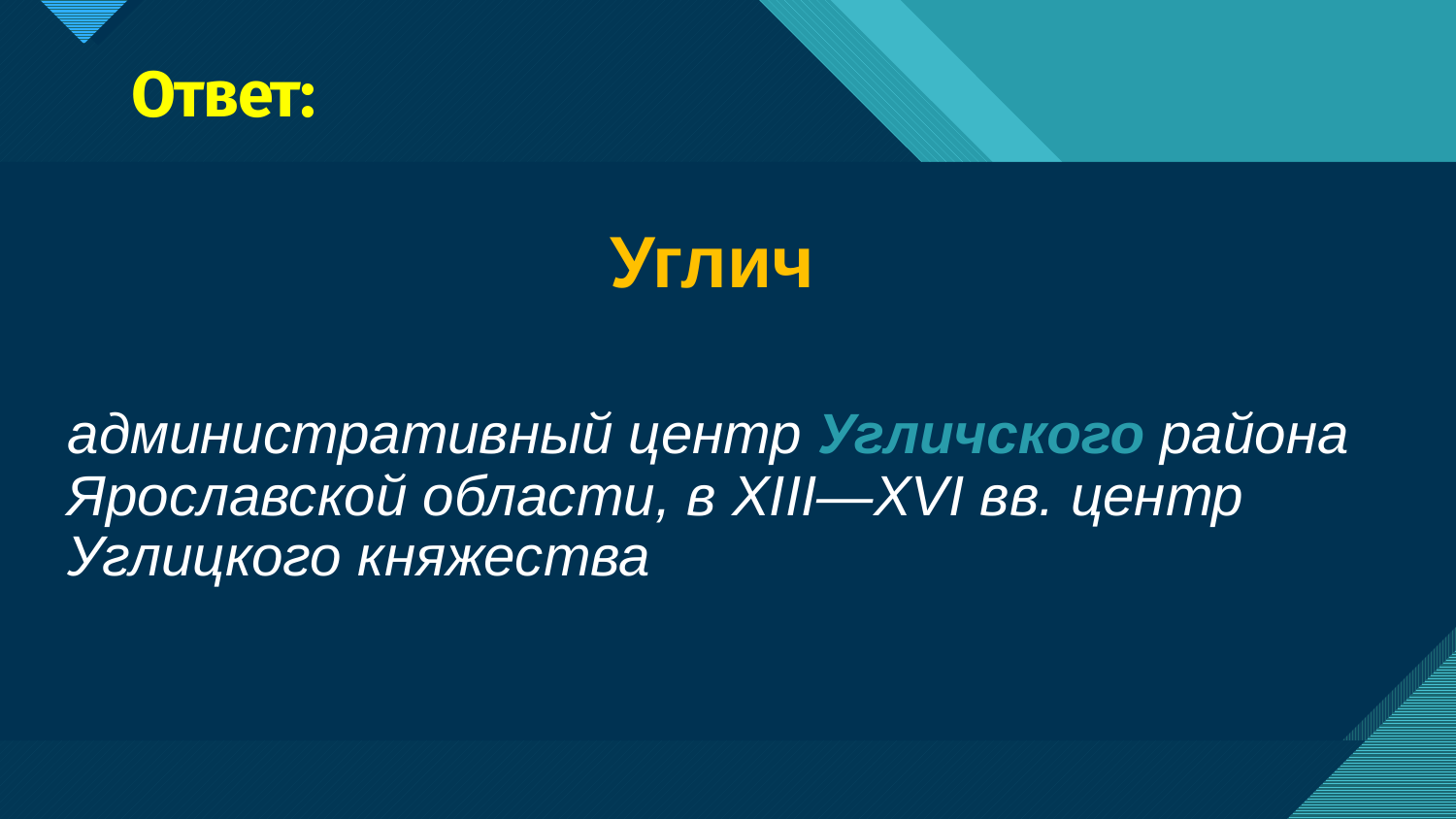

# Ответ:
Углич

административный центр Угличского района Ярославской области, в XIII—XVI вв. центр Углицкого княжества